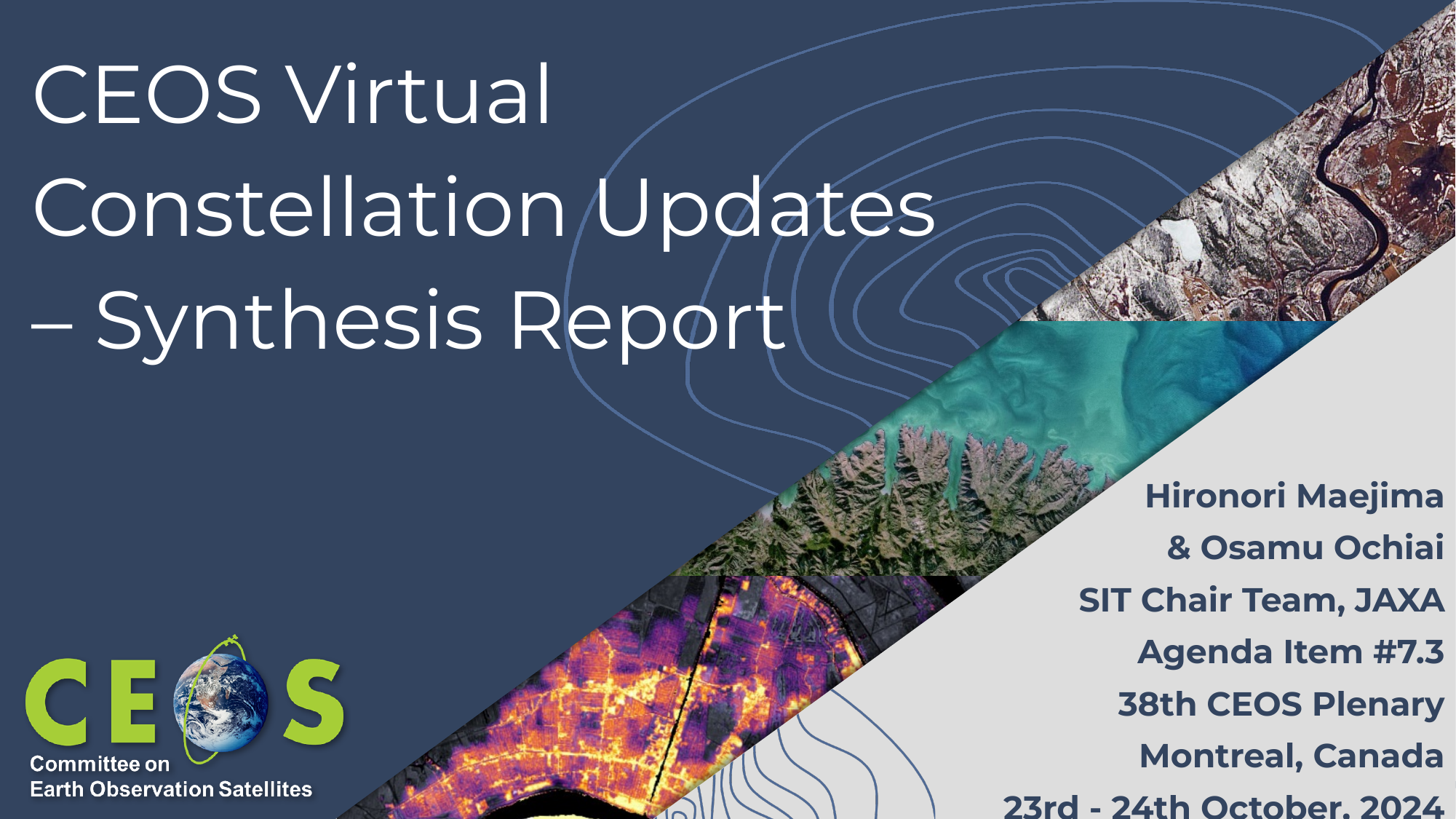

# CEOS Virtual Constellation Updates – Synthesis Report
Hironori Maejima
& Osamu Ochiai
SIT Chair Team, JAXA
Agenda Item #7.3
38th CEOS Plenary
Montreal, Canada
23rd - 24th October, 2024